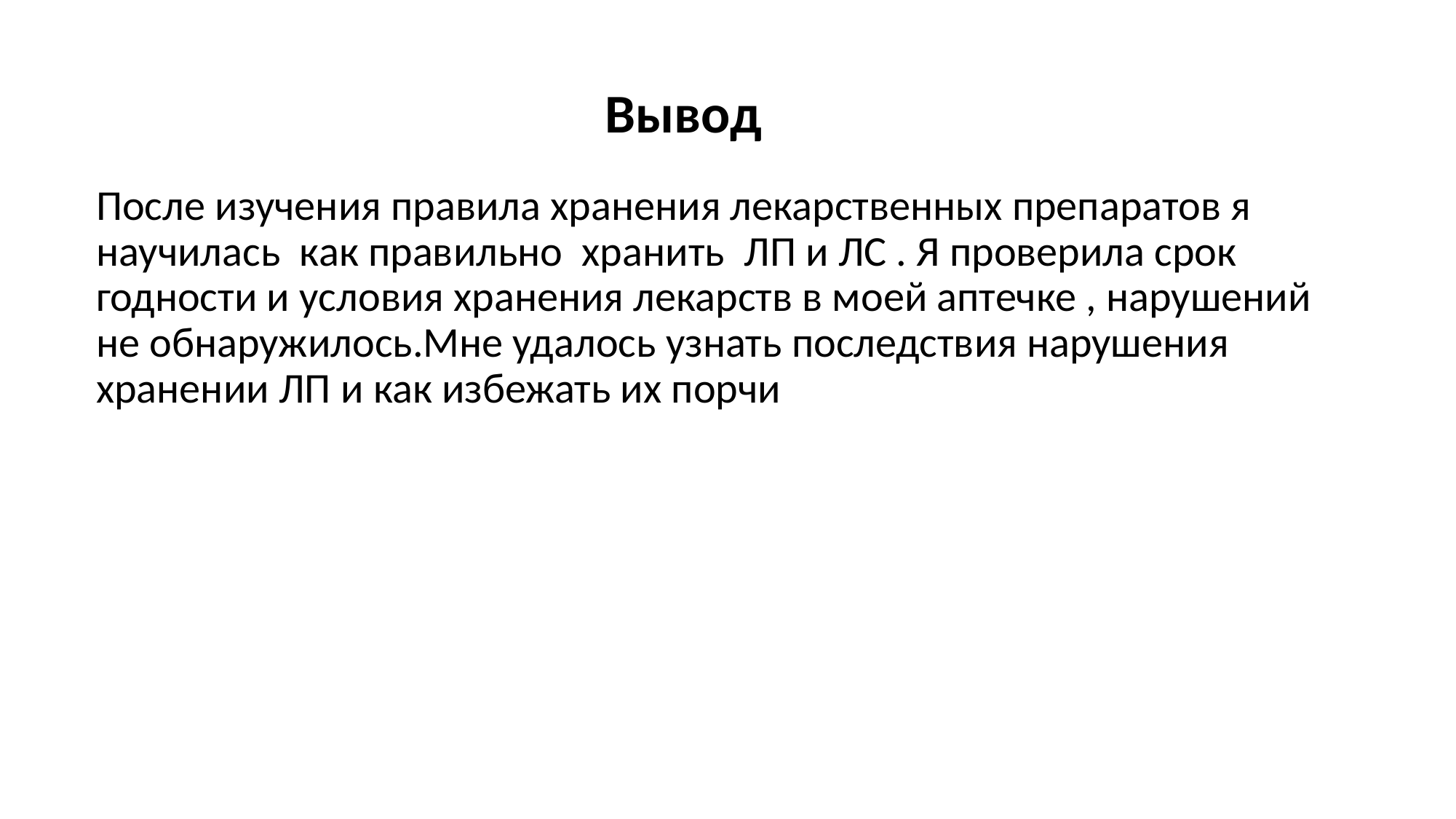

# Вывод
После изучения правила хранения лекарственных препаратов я научилась  как правильно  хранить  ЛП и ЛС . Я проверила срок годности и условия хранения лекарств в моей аптечке , нарушений не обнаружилось.Мне удалось узнать последствия нарушения  хранении ЛП и как избежать их порчи